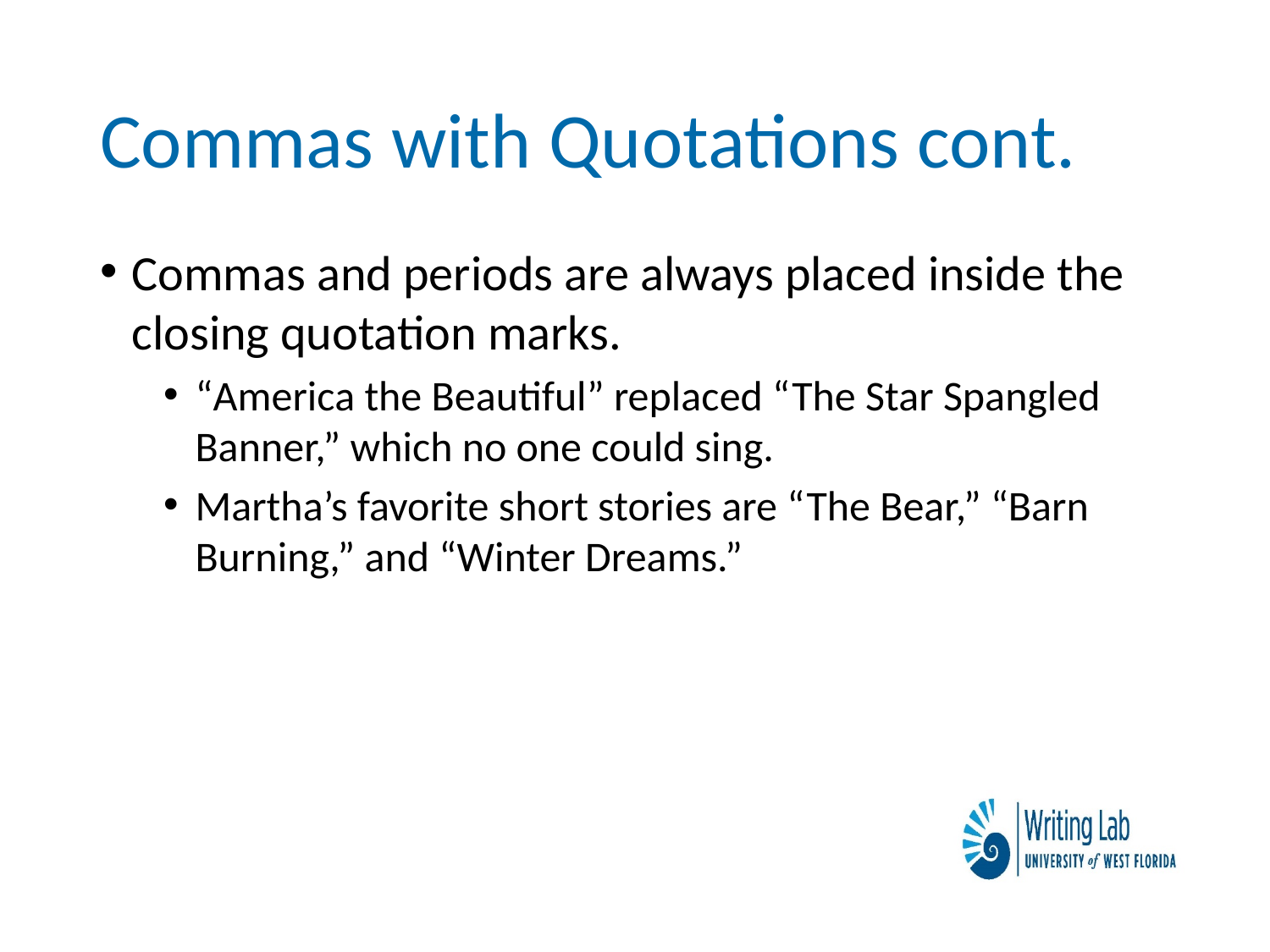

# Commas with Quotations cont.
Commas and periods are always placed inside the closing quotation marks.
“America the Beautiful” replaced “The Star Spangled Banner,” which no one could sing.
Martha’s favorite short stories are “The Bear,” “Barn Burning,” and “Winter Dreams.”